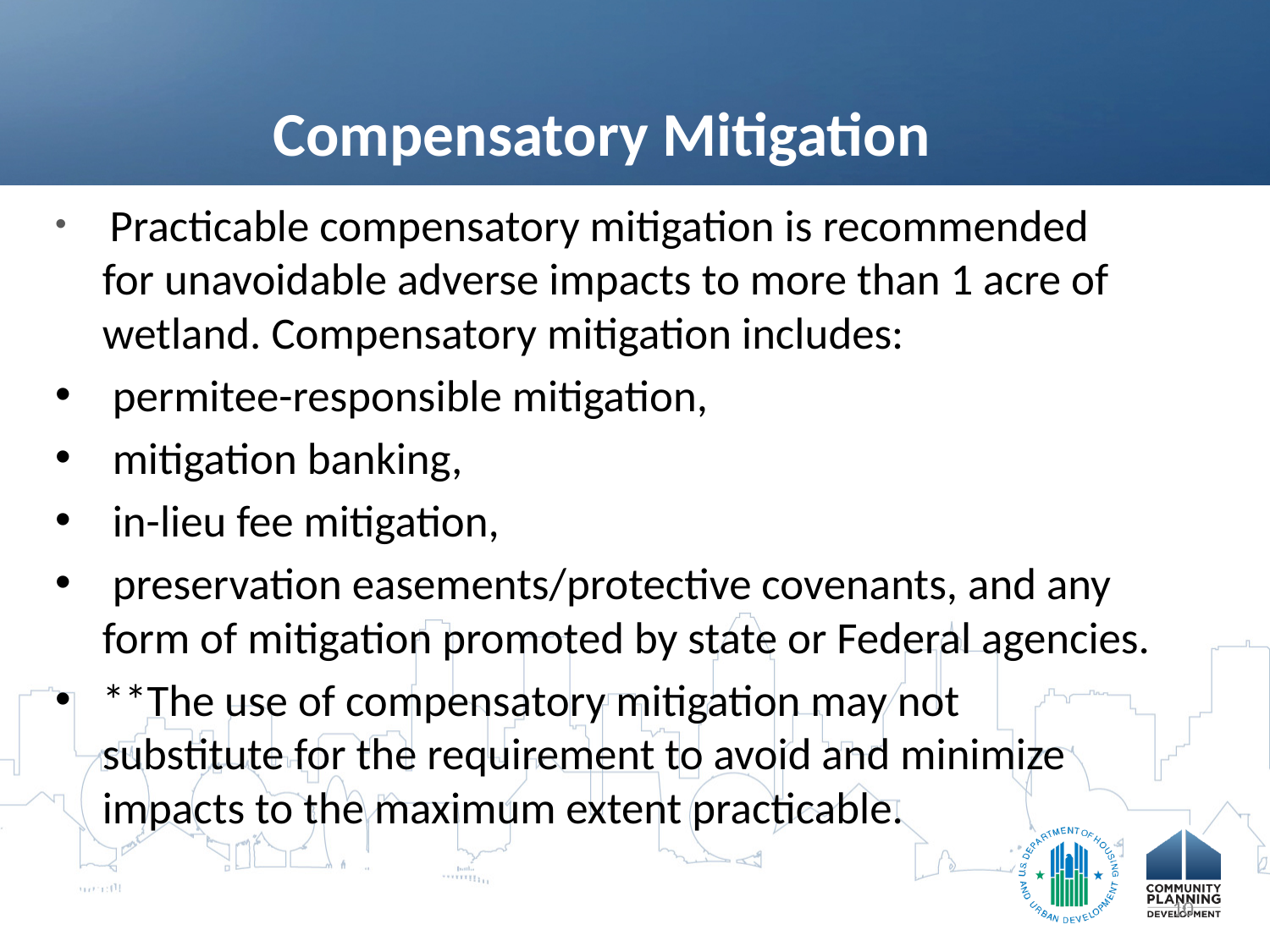

# Compensatory Mitigation
 Practicable compensatory mitigation is recommended for unavoidable adverse impacts to more than 1 acre of wetland. Compensatory mitigation includes:
 permitee-responsible mitigation,
 mitigation banking,
 in-lieu fee mitigation,
 preservation easements/protective covenants, and any form of mitigation promoted by state or Federal agencies.
**The use of compensatory mitigation may not substitute for the requirement to avoid and minimize impacts to the maximum extent practicable.

10